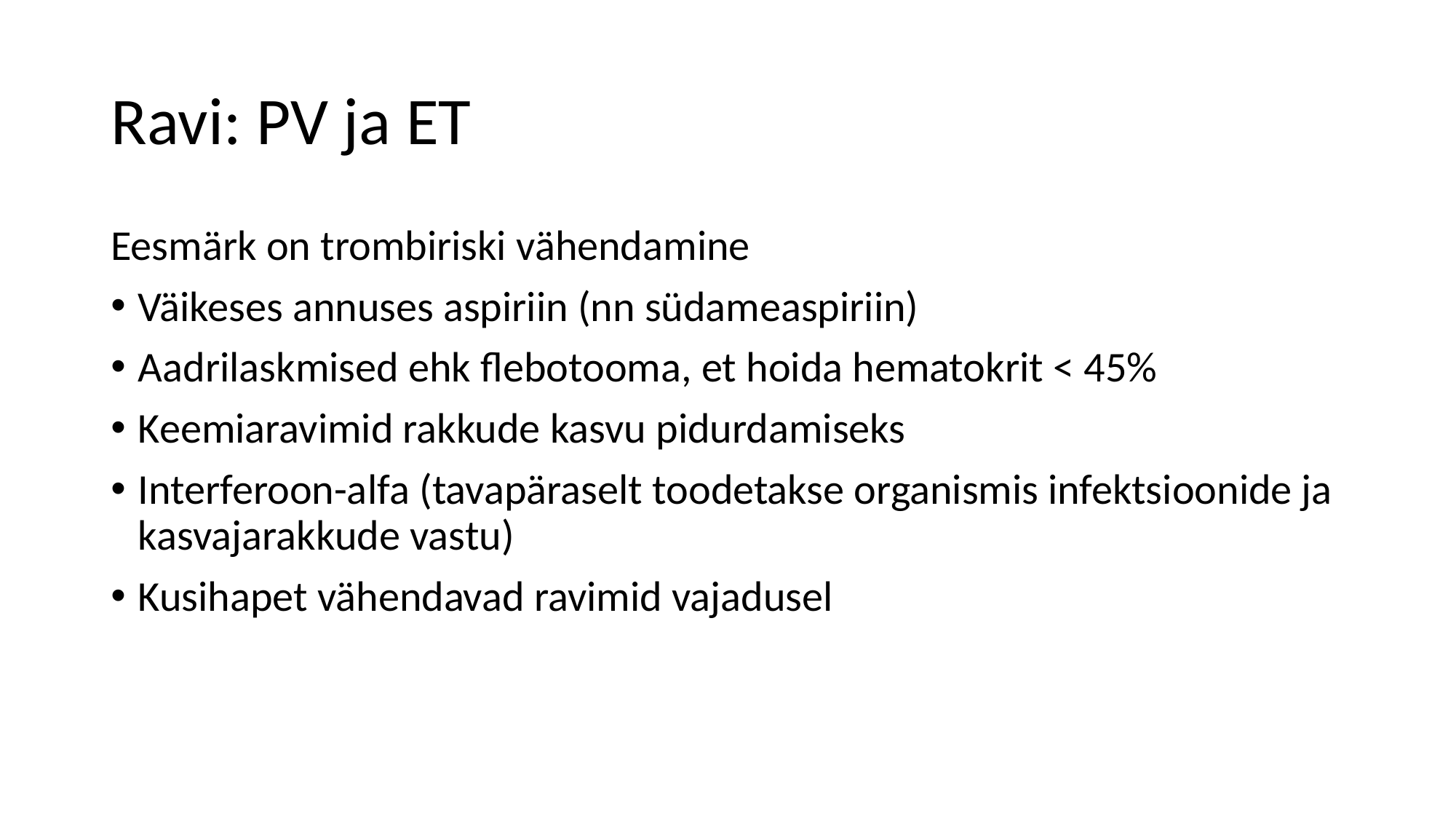

# Ravi: PV ja ET
Eesmärk on trombiriski vähendamine
Väikeses annuses aspiriin (nn südameaspiriin)
Aadrilaskmised ehk flebotooma, et hoida hematokrit < 45%
Keemiaravimid rakkude kasvu pidurdamiseks
Interferoon-alfa (tavapäraselt toodetakse organismis infektsioonide ja kasvajarakkude vastu)
Kusihapet vähendavad ravimid vajadusel